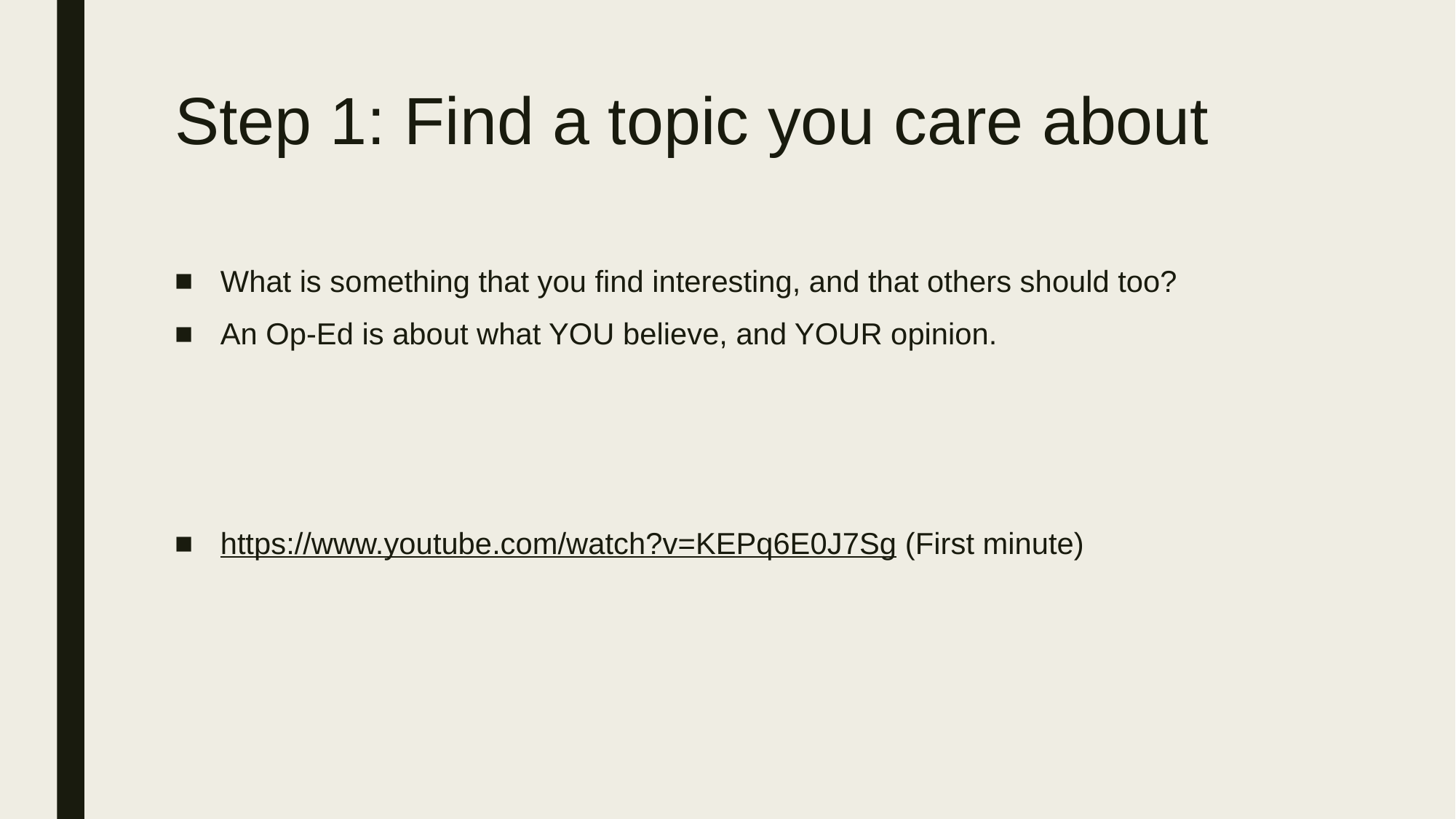

# Step 1: Find a topic you care about
What is something that you find interesting, and that others should too?
An Op-Ed is about what YOU believe, and YOUR opinion.

https://www.youtube.com/watch?v=KEPq6E0J7Sg (First minute)